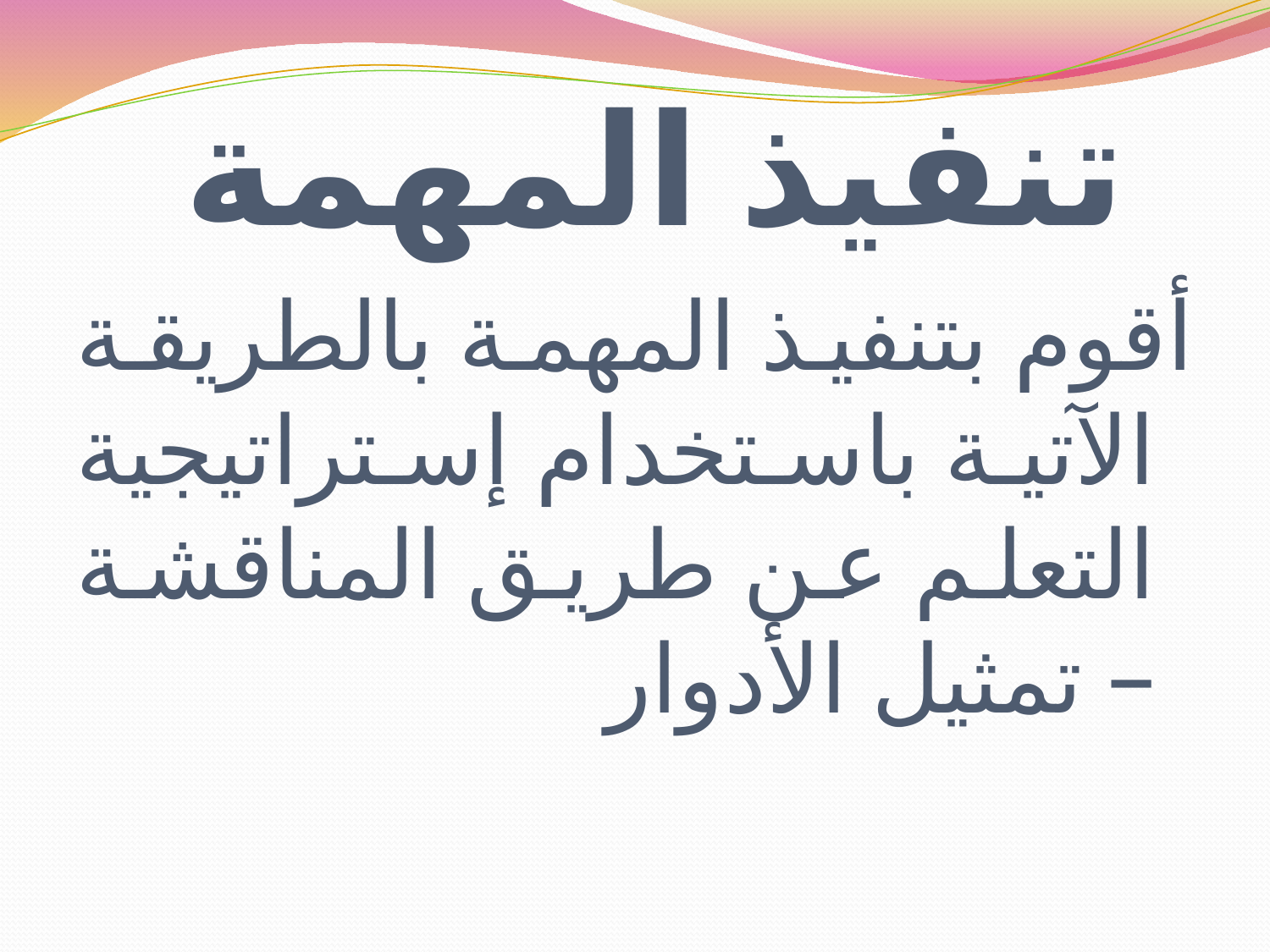

# تنفيذ المهمة
أقوم بتنفيذ المهمة بالطريقة الآتية باستخدام إستراتيجية التعلم عن طريق المناقشة – تمثيل الأدوار